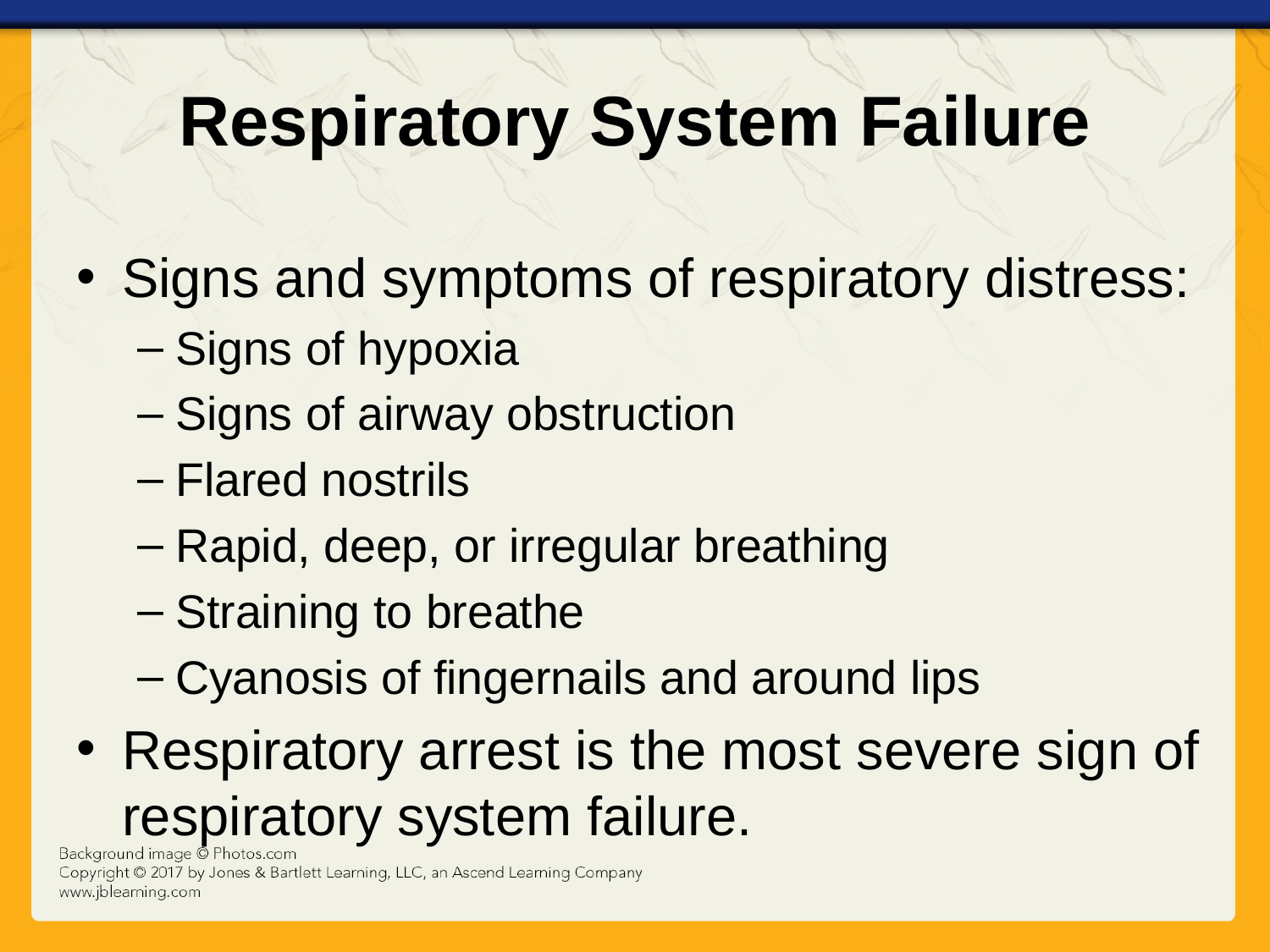

# Respiratory System Failure
Signs and symptoms of respiratory distress:
Signs of hypoxia
Signs of airway obstruction
Flared nostrils
Rapid, deep, or irregular breathing
Straining to breathe
Cyanosis of fingernails and around lips
Respiratory arrest is the most severe sign of respiratory system failure.